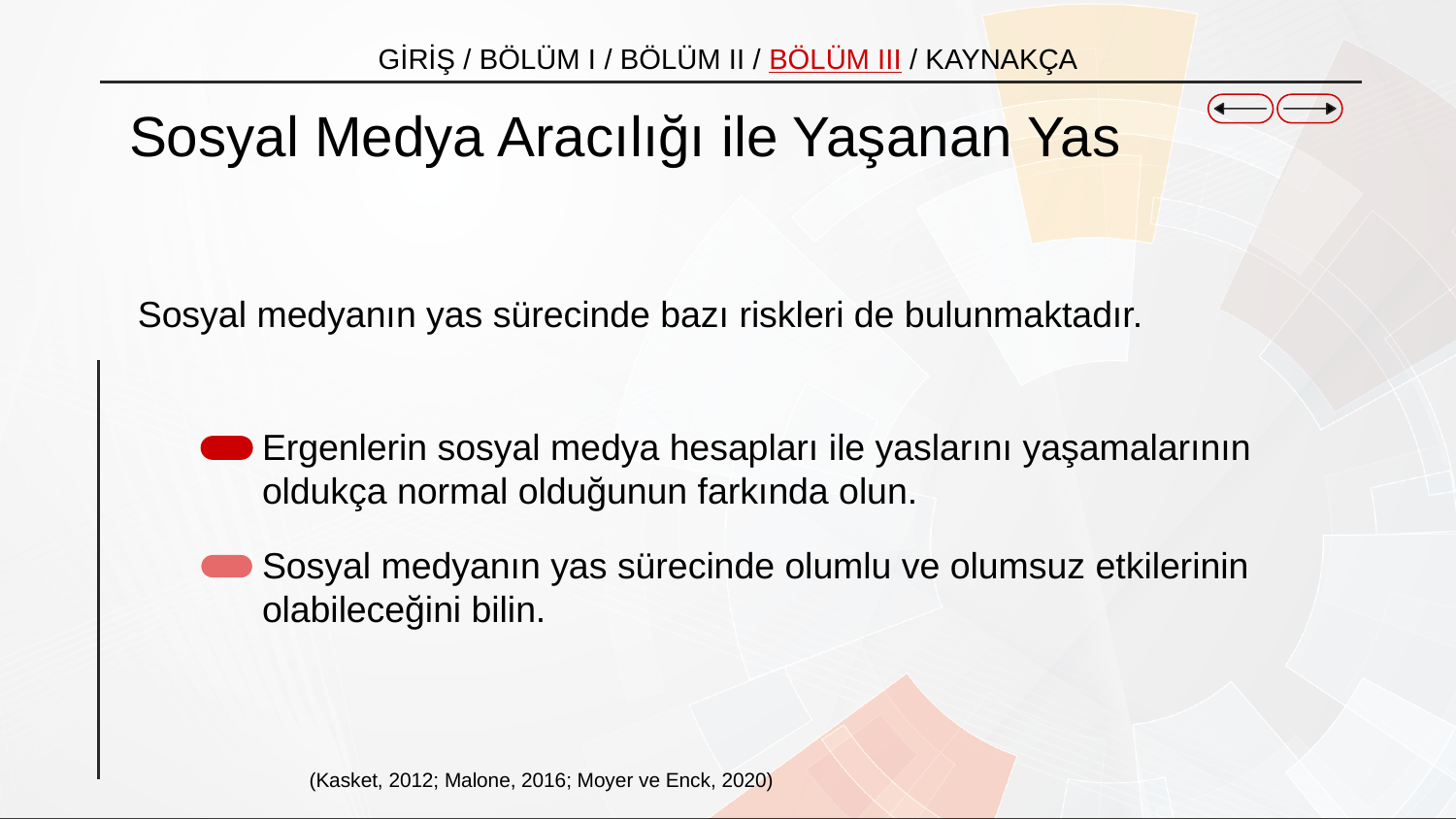

GİRİŞ / BÖLÜM I / BÖLÜM II / BÖLÜM III / KAYNAKÇA
# Sosyal Medya Aracılığı ile Yaşanan Yas

Sosyal medyanın yas sürecinde bazı riskleri de bulunmaktadır.
Ergenlerin sosyal medya hesapları ile yaslarını yaşamalarının oldukça normal olduğunun farkında olun.

Sosyal medyanın yas sürecinde olumlu ve olumsuz etkilerinin olabileceğini bilin.

(Kasket, 2012; Malone, 2016; Moyer ve Enck, 2020)